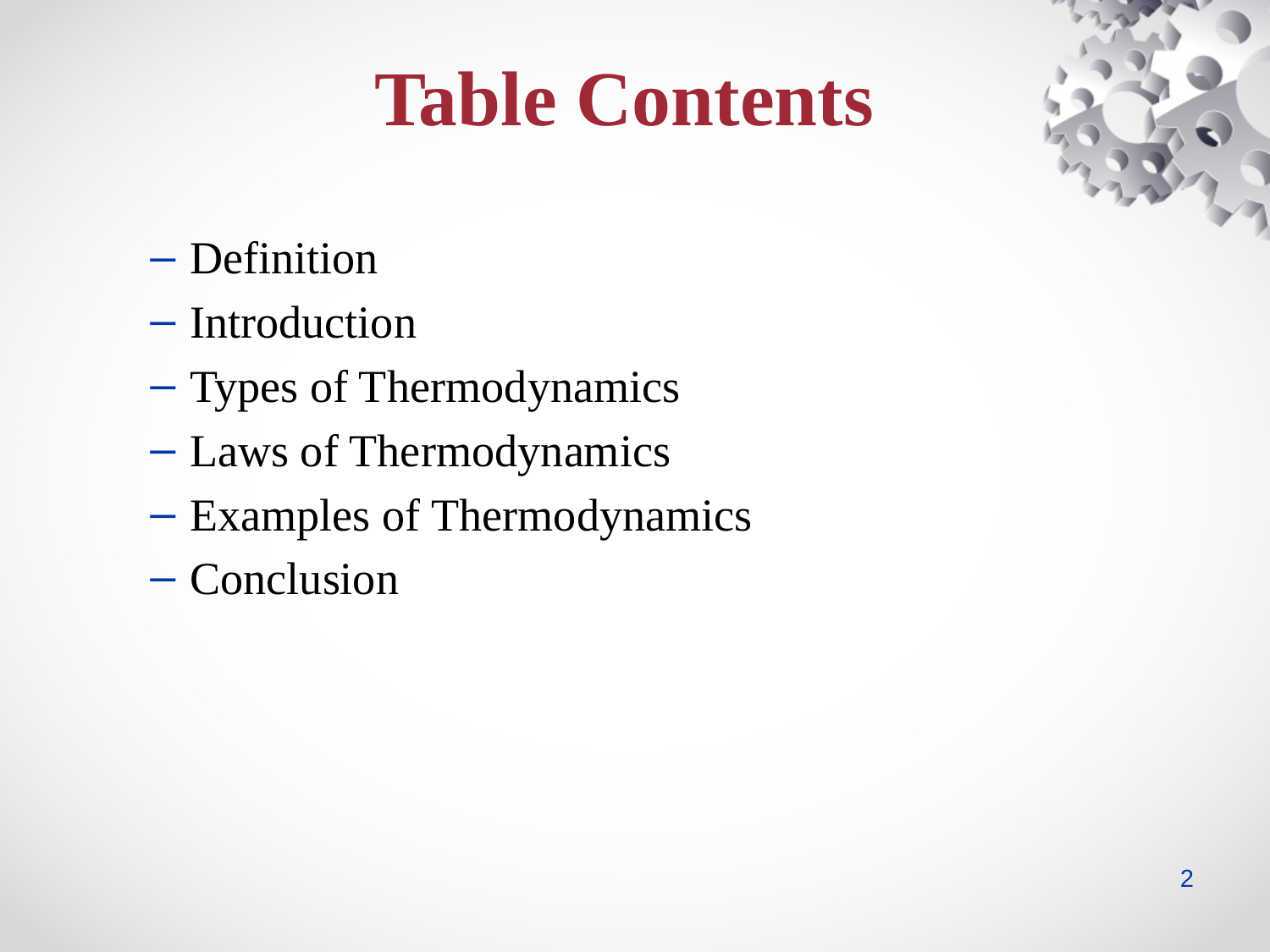

Table Contents
Definition
Introduction
Types of Thermodynamics
Laws of Thermodynamics
Examples of Thermodynamics
Conclusion

2